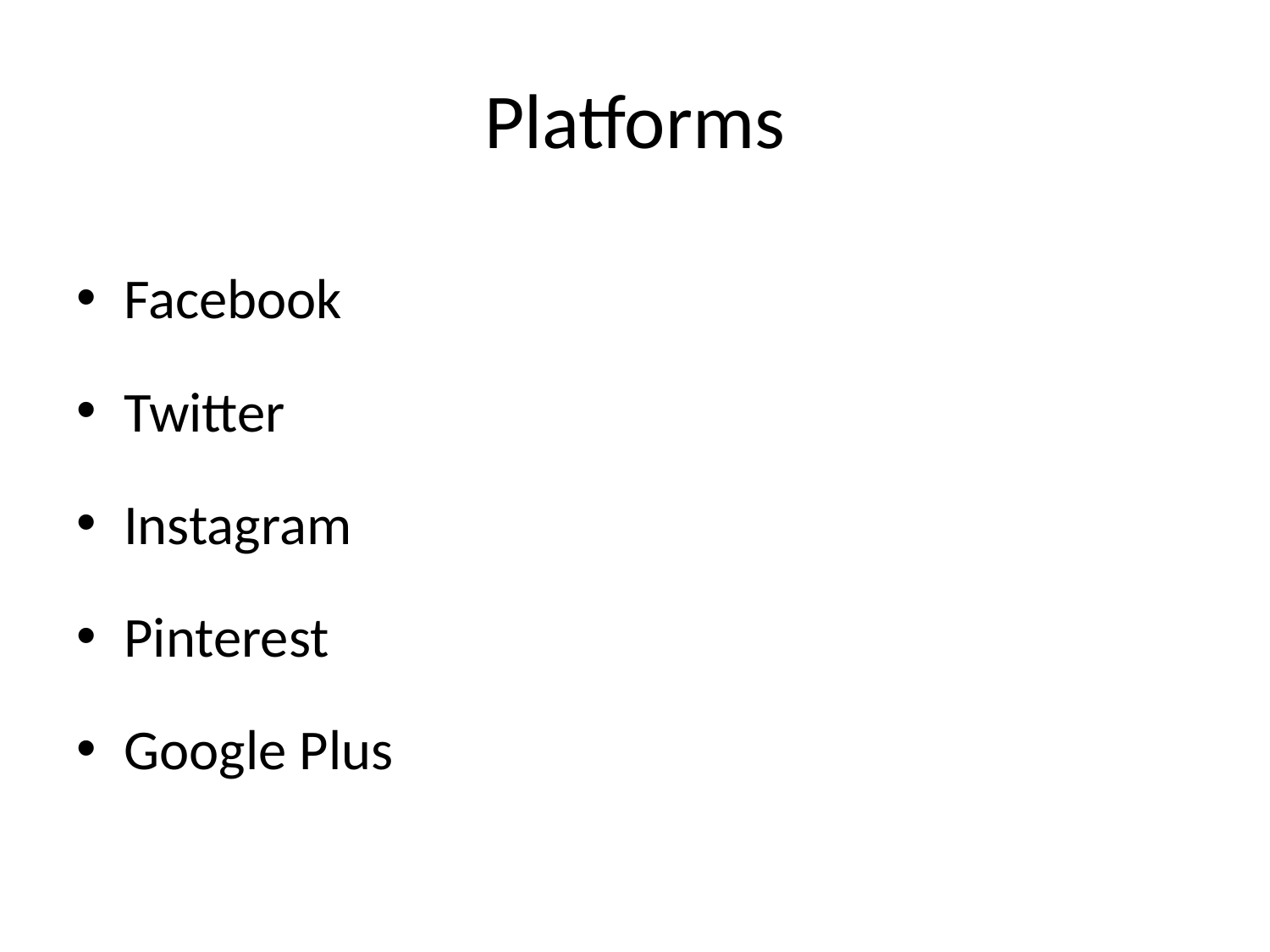

# Platforms
Facebook
Twitter
Instagram
Pinterest
Google Plus